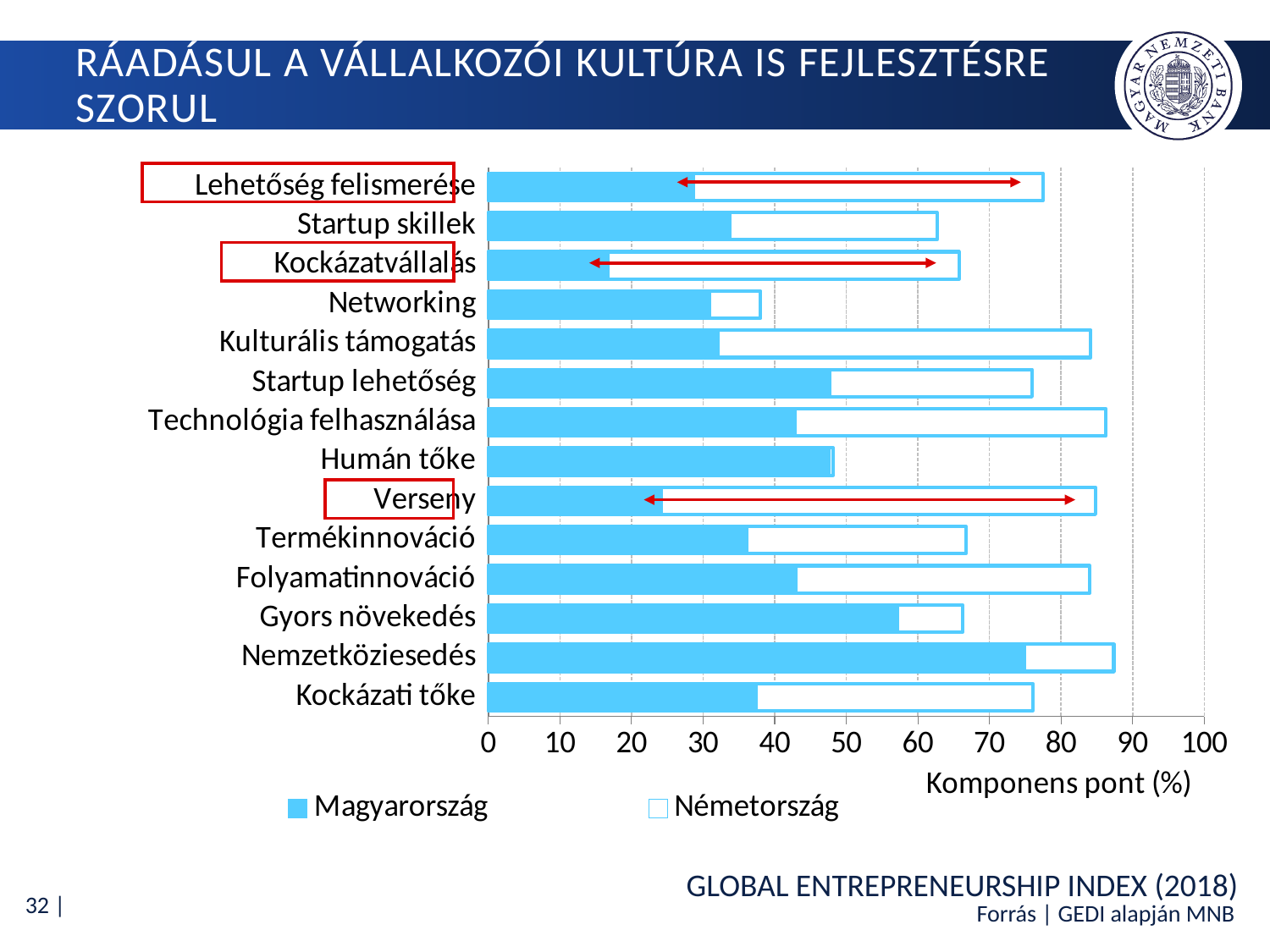

# Ráadásul a vállalkozói kultúra is fejlesztésre szorul

### Chart

| Category | Németország | Magyarország |
|---|---|---|
| Kockázati tőke | 76.02715451607835 | 37.43982351979959 |
| Nemzetköziesedés | 87.36860800871386 | 74.87857781391087 |
| Gyors növekedés | 66.22860585998495 | 57.15841102120683 |
| Folyamatinnováció | 84.00937707361408 | 42.94317693106087 |
| Termékinnováció | 66.70428682013323 | 36.04984691729038 |
| Verseny | 84.81494466085815 | 24.137942220635466 |
| Humán tőke | 48.17364668051197 | 47.54638543184859 |
| Technológia felhasználása | 86.26544277477107 | 42.791363729813426 |
| Startup lehetőség | 75.94358290099665 | 47.64668186295585 |
| Kulturális támogatás | 84.1606731083334 | 32.05049520520241 |
| Networking | 38.036381321758796 | 30.92937707517779 |
| Kockázatvállalás | 65.7321631824012 | 16.681118063571944 |
| Startup skillek | 62.65814536822104 | 33.77561410502874 |
| Lehetőség felismerése | 77.48349274713564 | 28.618731861453988 |

GLOBAL ENTREPRENEURSHIP INDEX (2018)
Forrás | GEDI alapján MNB